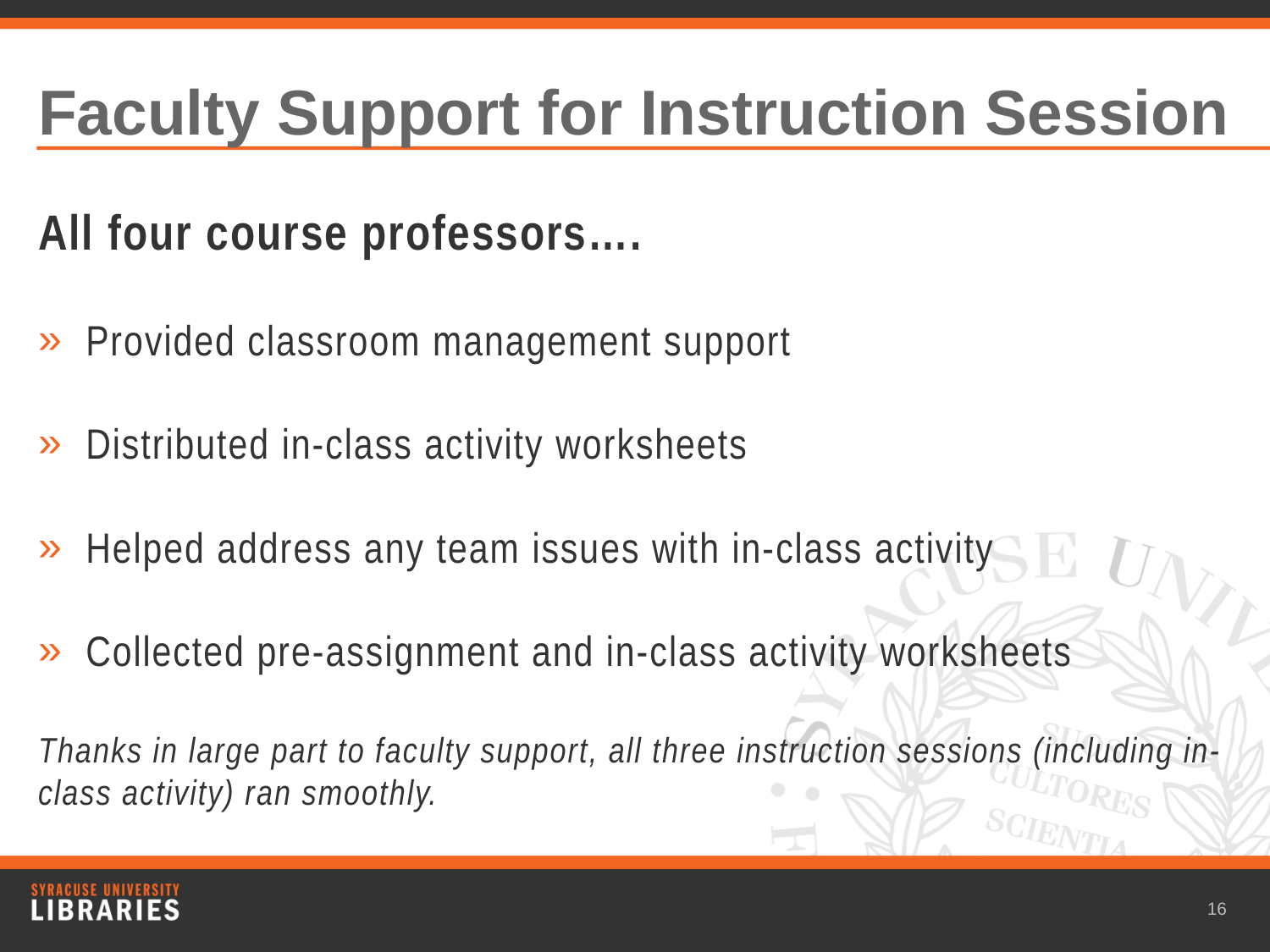

# Faculty Support for Instruction Session
All four course professors….
Provided classroom management support
Distributed in-class activity worksheets
Helped address any team issues with in-class activity
Collected pre-assignment and in-class activity worksheets
Thanks in large part to faculty support, all three instruction sessions (including in-class activity) ran smoothly.
16